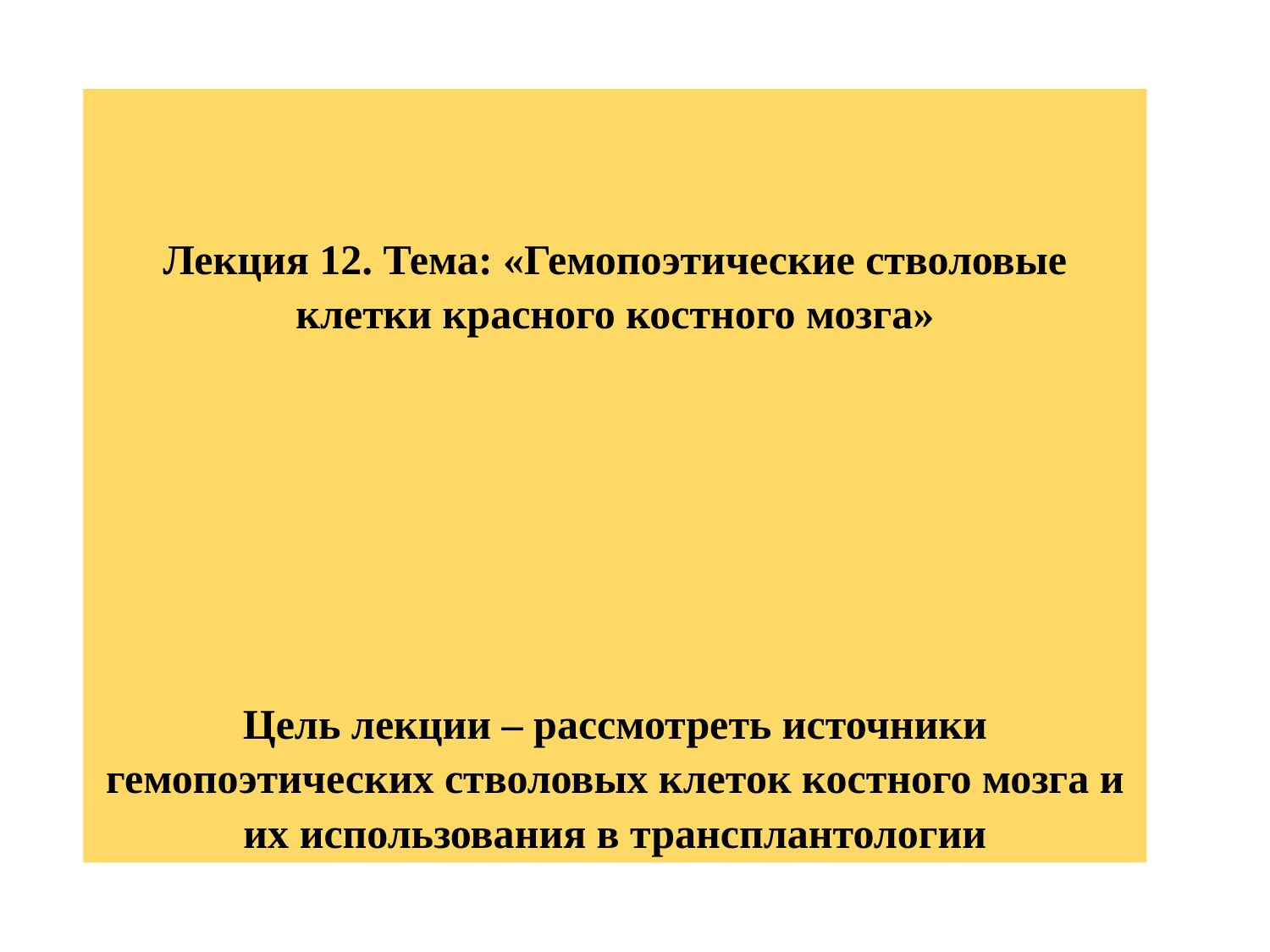

Лекция 12. Тема: «Гемопоэтические стволовые клетки красного костного мозга»

Цель лекции – рассмотреть источники гемопоэтических стволовых клеток костного мозга и их использования в трансплантологии